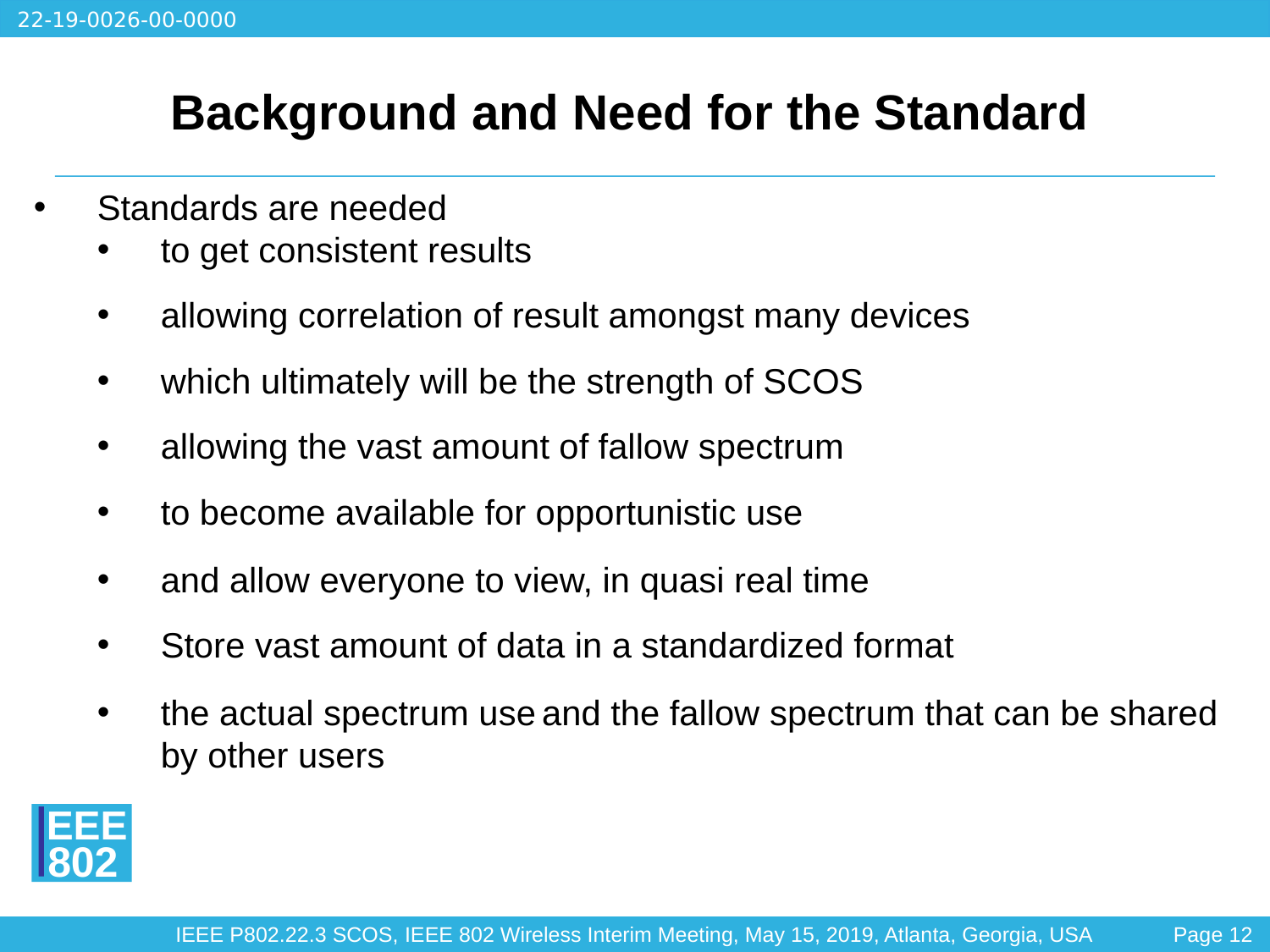

Background and Need for the Standard
Standards are needed
to get consistent results

allowing correlation of result amongst many devices

which ultimately will be the strength of SCOS

allowing the vast amount of fallow spectrum

to become available for opportunistic use

and allow everyone to view, in quasi real time

Store vast amount of data in a standardized format

the actual spectrum use and the fallow spectrum that can be shared by other users